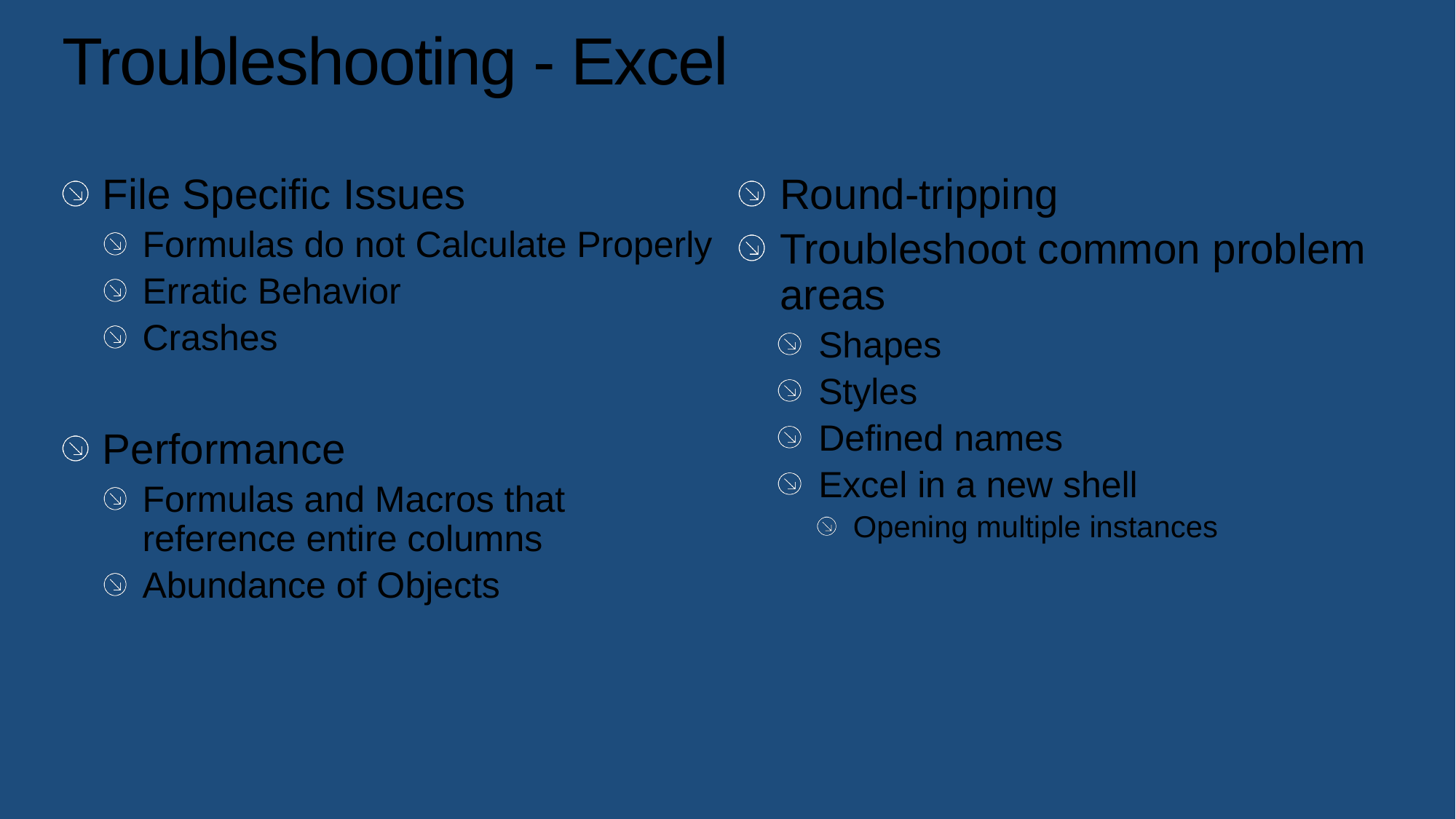

# Troubleshooting - Excel
File Specific Issues
Formulas do not Calculate Properly
Erratic Behavior
Crashes

Performance
Formulas and Macros that reference entire columns
Abundance of Objects
Round-tripping
Troubleshoot common problem areas
Shapes
Styles
Defined names
Excel in a new shell
Opening multiple instances